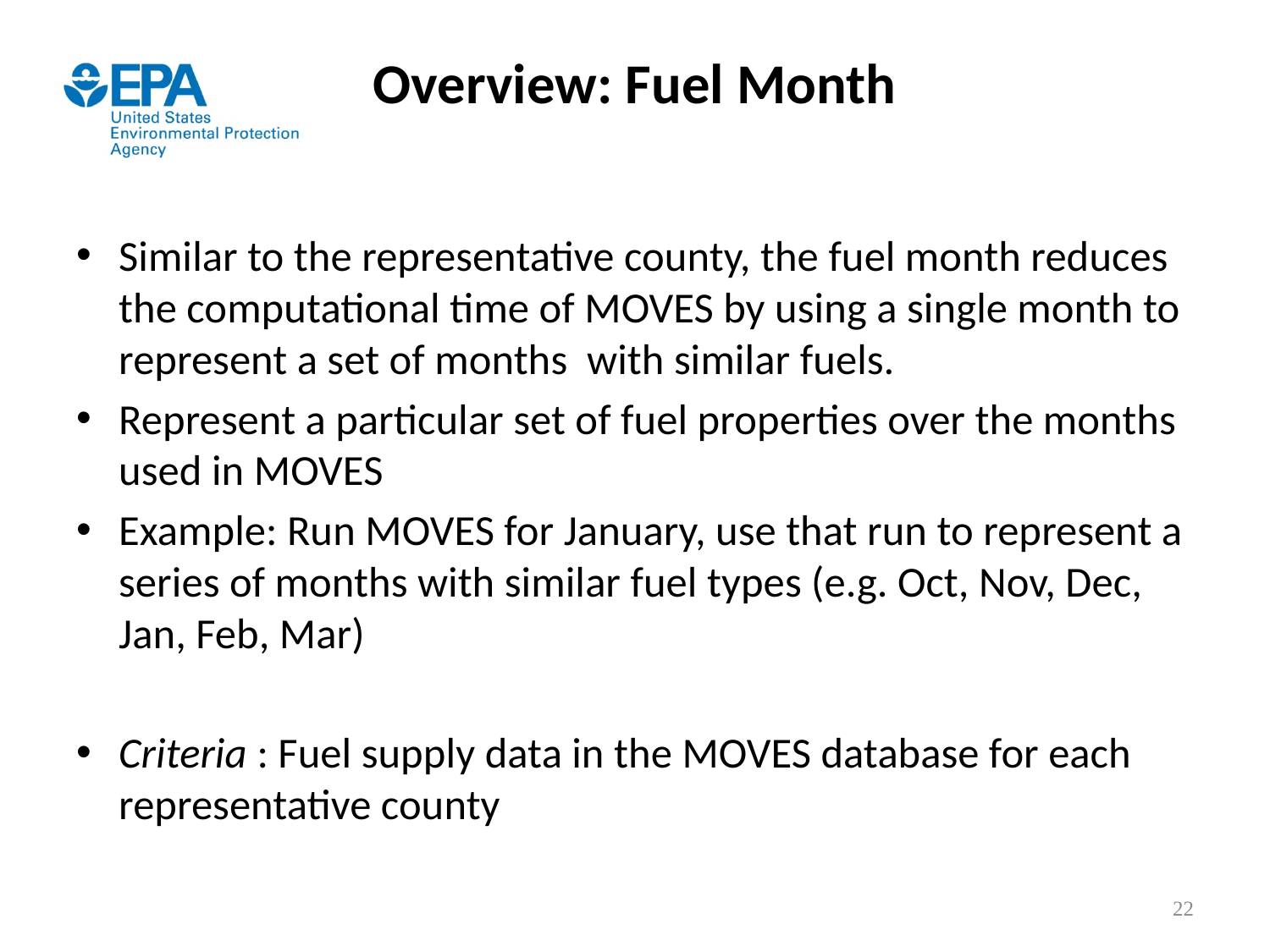

# Overview: Fuel Month
Similar to the representative county, the fuel month reduces the computational time of MOVES by using a single month to represent a set of months  with similar fuels.
Represent a particular set of fuel properties over the months used in MOVES
Example: Run MOVES for January, use that run to represent a series of months with similar fuel types (e.g. Oct, Nov, Dec, Jan, Feb, Mar)

Criteria : Fuel supply data in the MOVES database for each representative county

22